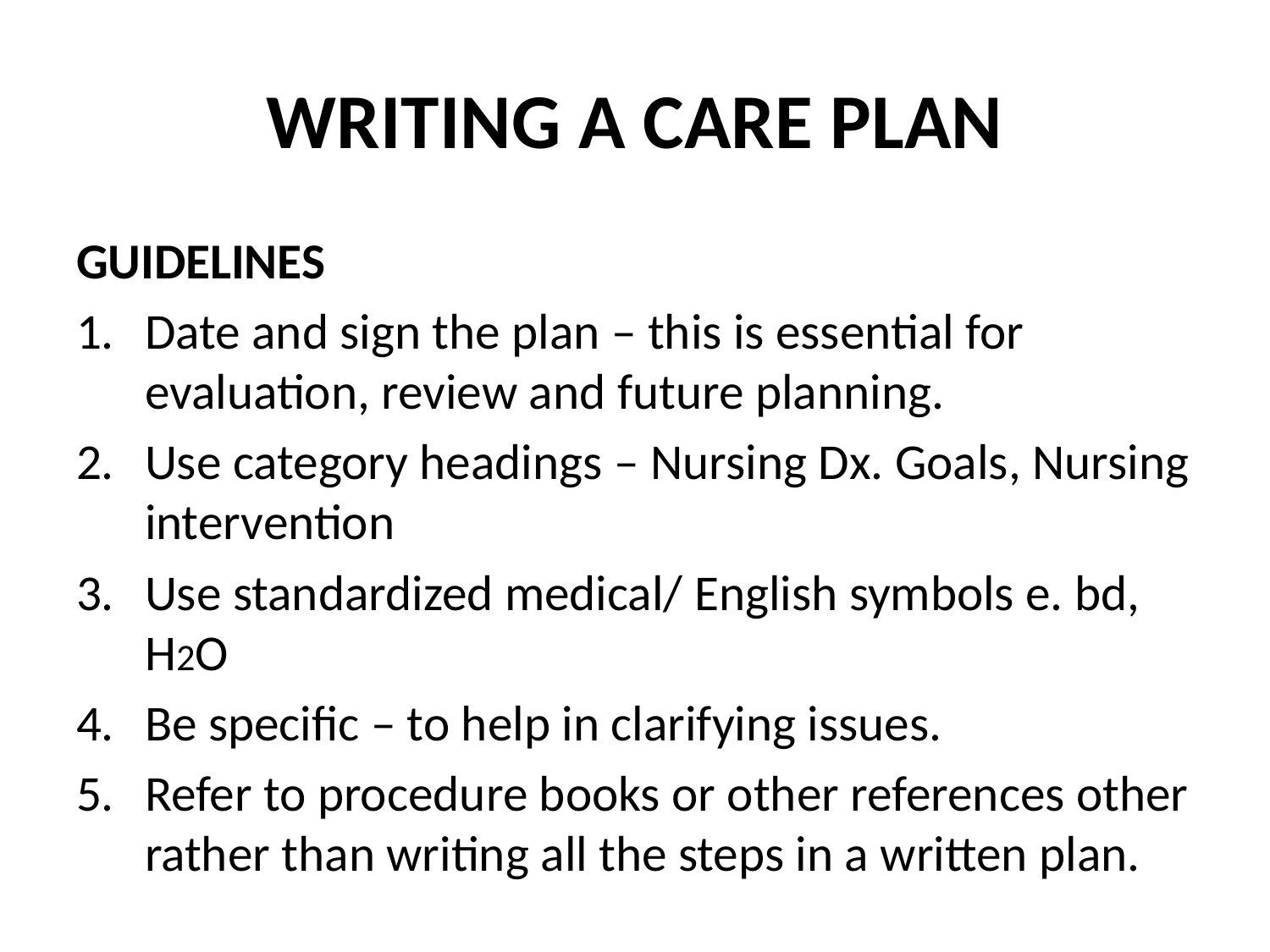

# WRITING A CARE PLAN
GUIDELINES
Date and sign the plan – this is essential for evaluation, review and future planning.
Use category headings – Nursing Dx. Goals, Nursing intervention
Use standardized medical/ English symbols e. bd, H2O
Be specific – to help in clarifying issues.
Refer to procedure books or other references other rather than writing all the steps in a written plan.